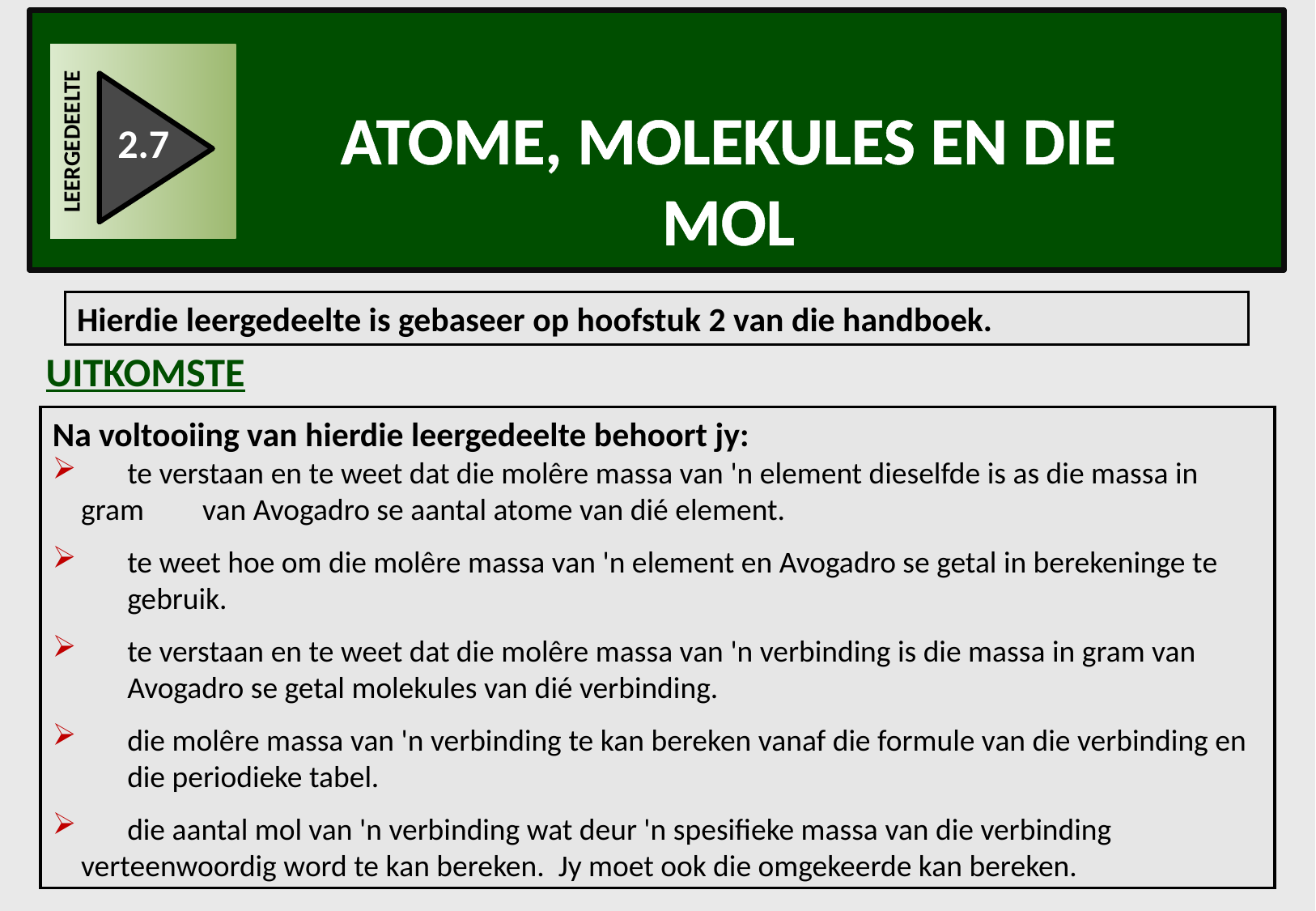

Atome, molekules en die mol
LEERGEDEELTE

2.7
Hierdie leergedeelte is gebaseer op hoofstuk 2 van die handboek.
UITKOMSTE
Na voltooiing van hierdie leergedeelte behoort jy:
	te verstaan en te weet dat die molêre massa van 'n element dieselfde is as die massa in gram 	van Avogadro se aantal atome van dié element.

	te weet hoe om die molêre massa van 'n element en Avogadro se getal in berekeninge te 	gebruik.

	te verstaan en te weet dat die molêre massa van 'n verbinding is die massa in gram van 	Avogadro se getal molekules van dié verbinding.

	die molêre massa van 'n verbinding te kan bereken vanaf die formule van die verbinding en 	die periodieke tabel.

	die aantal mol van 'n verbinding wat deur 'n spesifieke massa van die verbinding 	verteenwoordig word te kan bereken.  Jy moet ook die omgekeerde kan bereken.